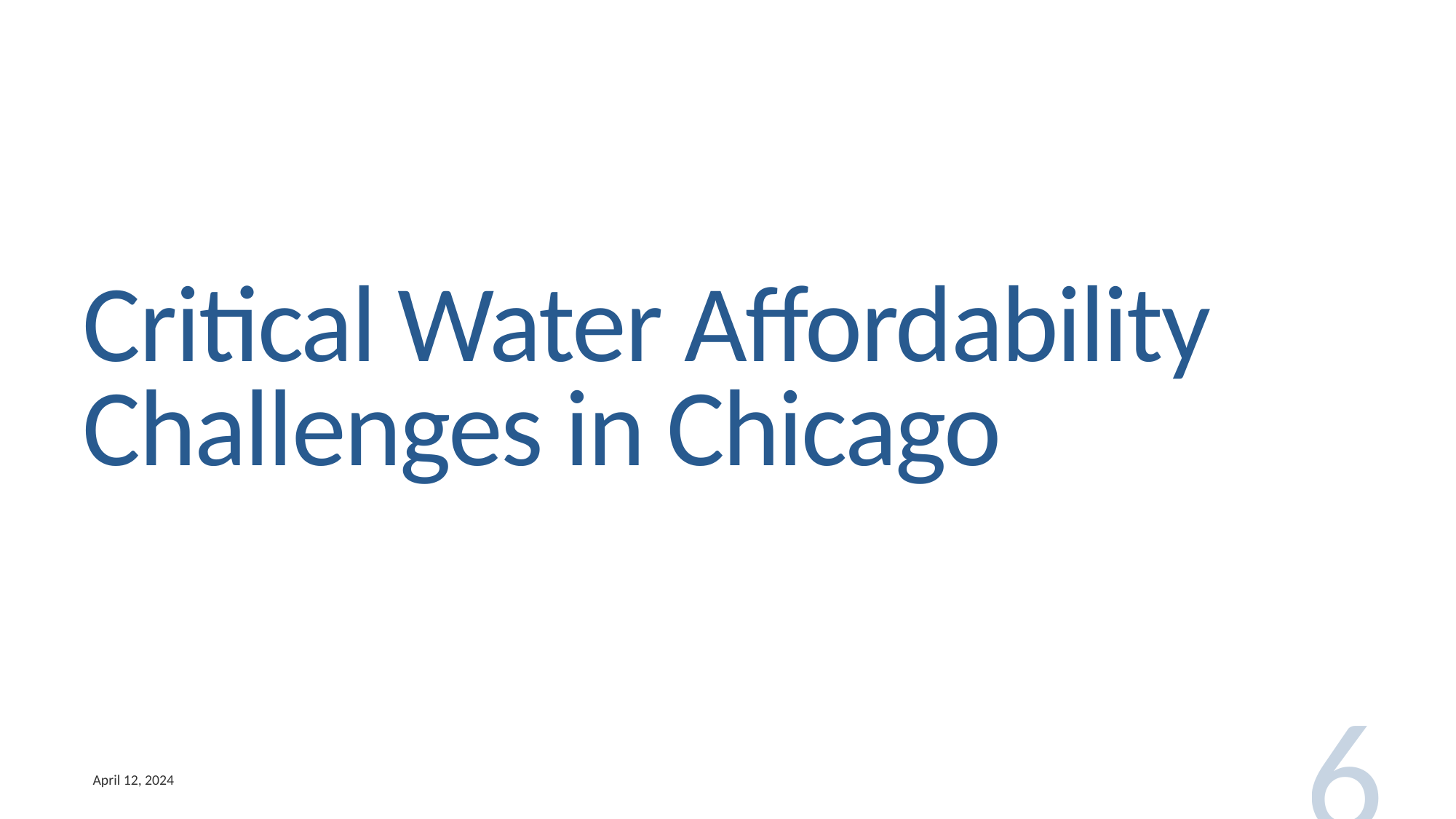

# Critical Water Affordability Challenges in Chicago

6
April 12, 2024